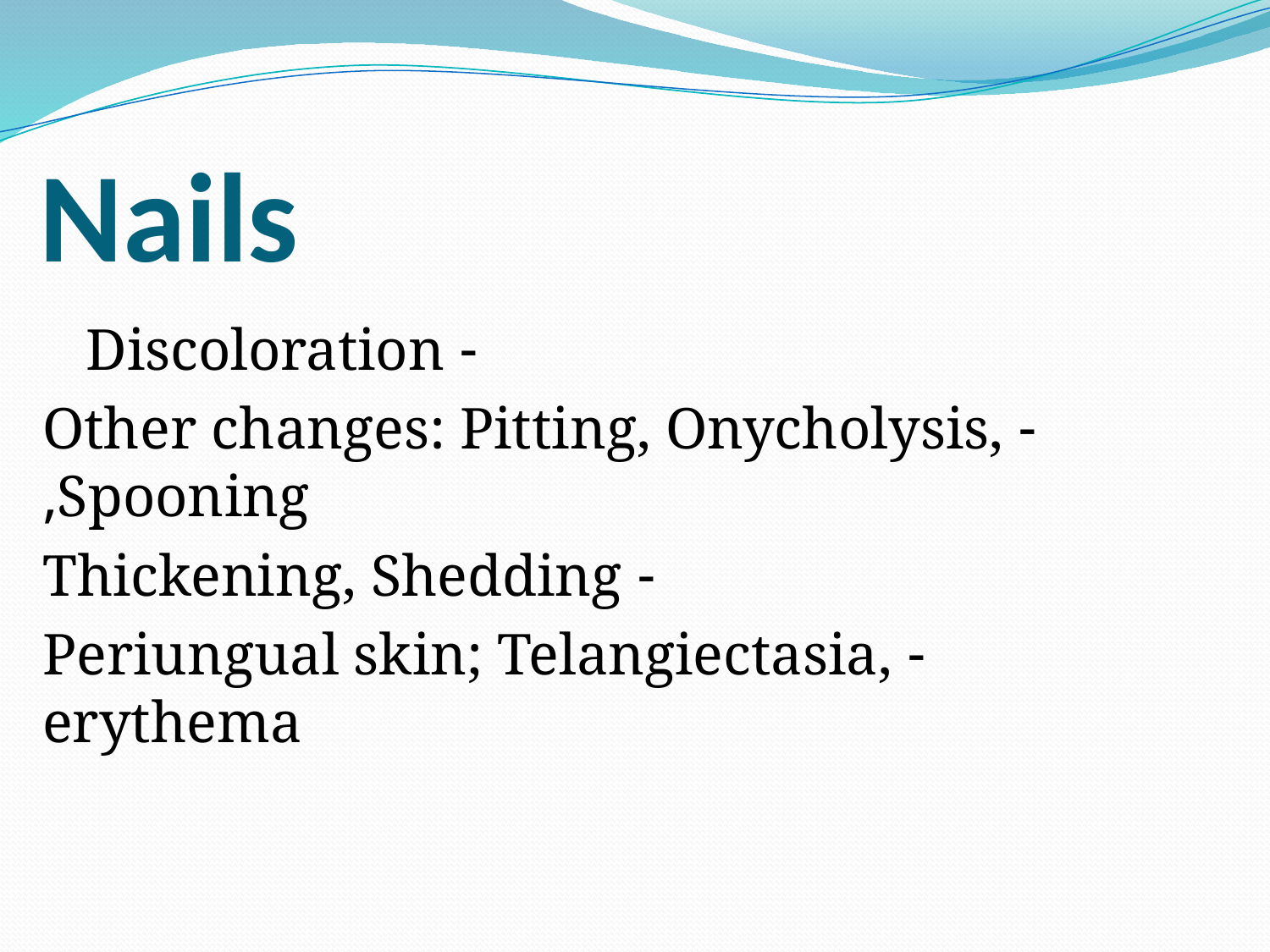

# Nails
 - Discoloration
 - Other changes: Pitting, Onycholysis, Spooning,
 - Thickening, Shedding
 - Periungual skin; Telangiectasia, erythema